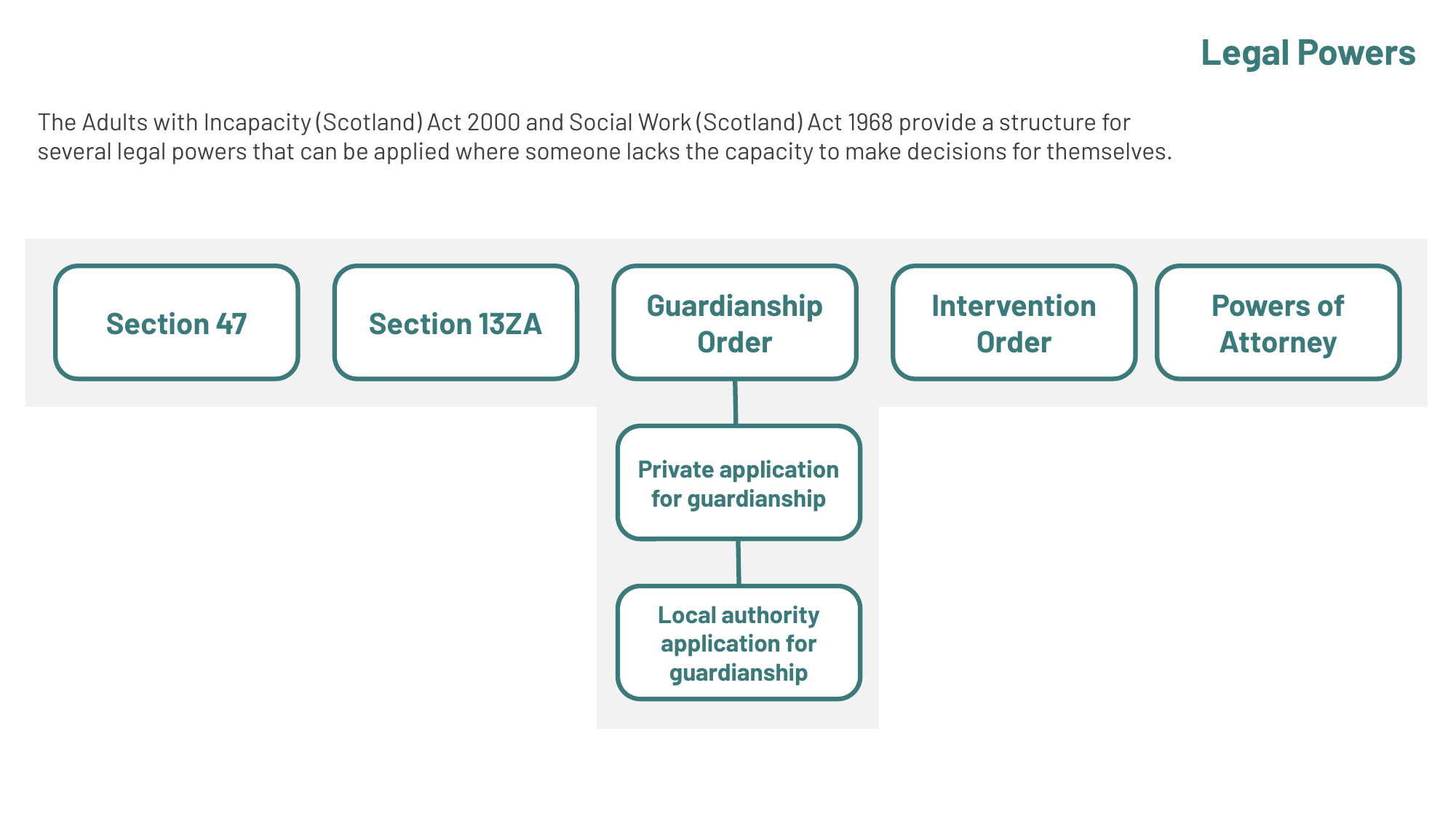

Legal Powers
The Adults with Incapacity (Scotland) Act 2000 and Social Work (Scotland) Act 1968 provide a structure for several legal powers that can be applied where someone lacks the capacity to make decisions for themselves.

Section 47
Section 13ZA
Guardianship Order
Intervention Order
Powers of Attorney
Private application for guardianship
Local authority application for guardianship